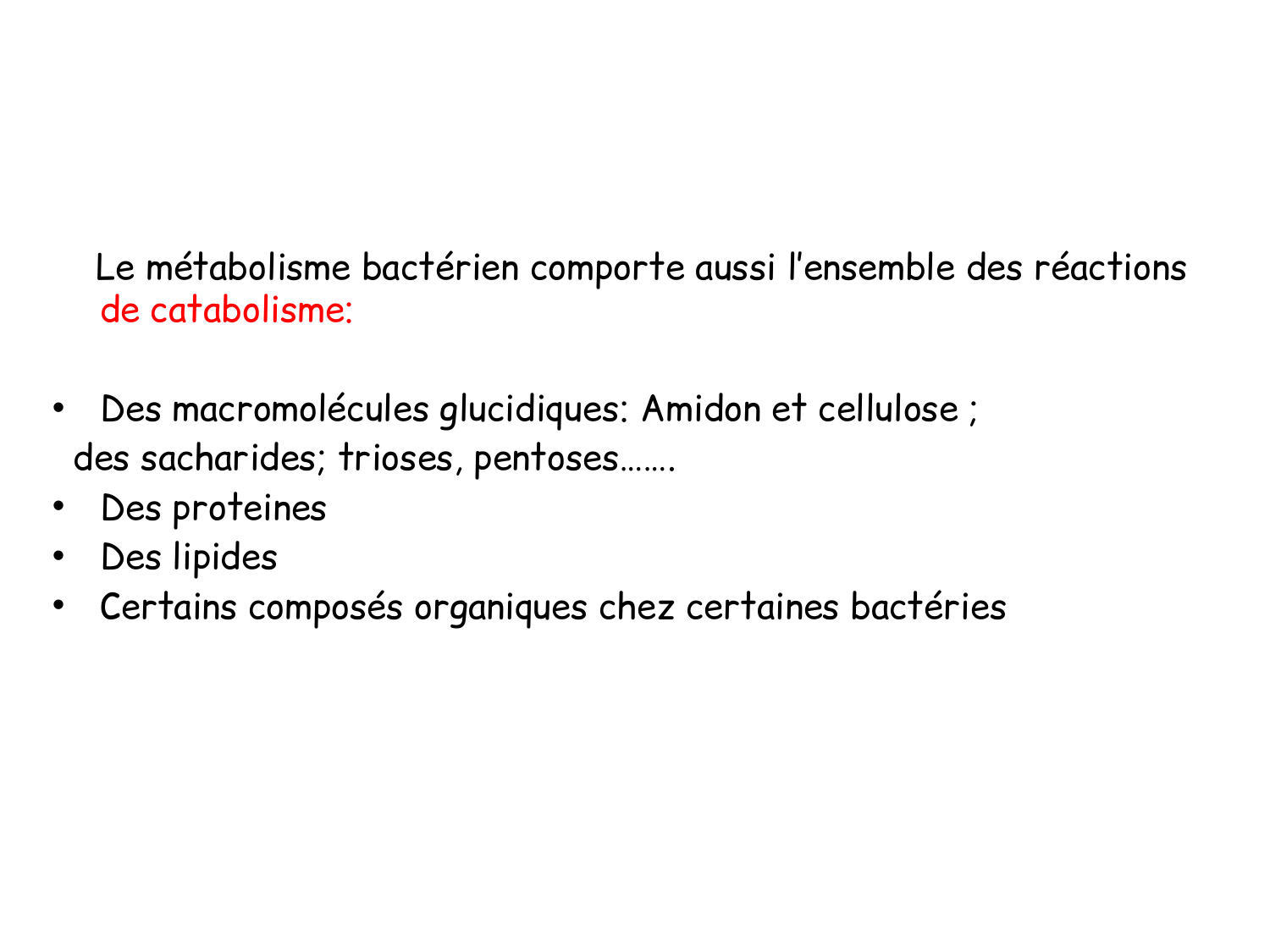

Le métabolisme bactérien comporte aussi l’ensemble des réactions de catabolisme:

Des macromolécules glucidiques: Amidon et cellulose ;
  des sacharides; trioses, pentoses…….
Des proteines
Des lipides
Certains composés organiques chez certaines bactéries